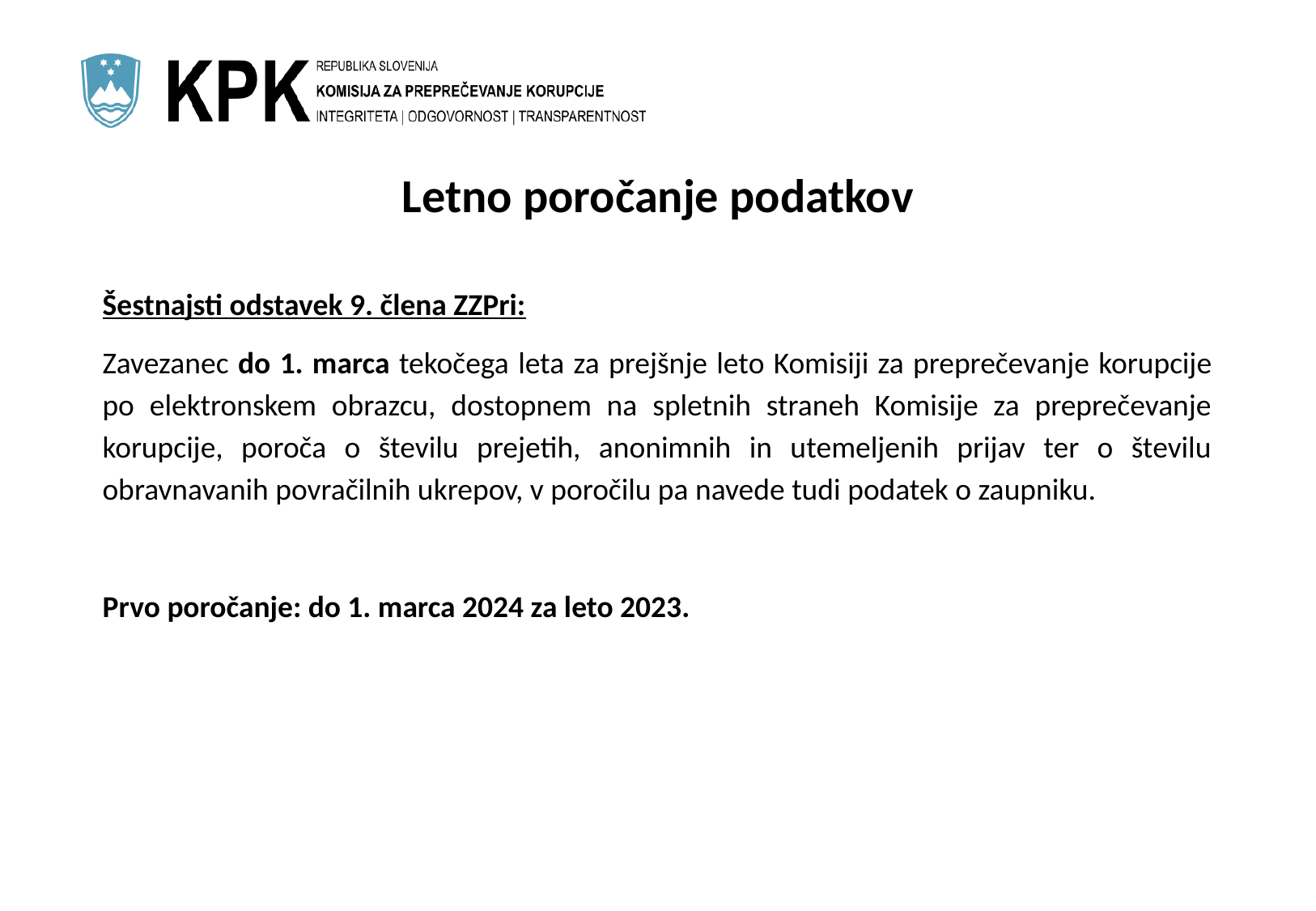

# Letno poročanje podatkov
Šestnajsti odstavek 9. člena ZZPri:
Zavezanec do 1. marca tekočega leta za prejšnje leto Komisiji za preprečevanje korupcije po elektronskem obrazcu, dostopnem na spletnih straneh Komisije za preprečevanje korupcije, poroča o številu prejetih, anonimnih in utemeljenih prijav ter o številu obravnavanih povračilnih ukrepov, v poročilu pa navede tudi podatek o zaupniku.

Prvo poročanje: do 1. marca 2024 za leto 2023.